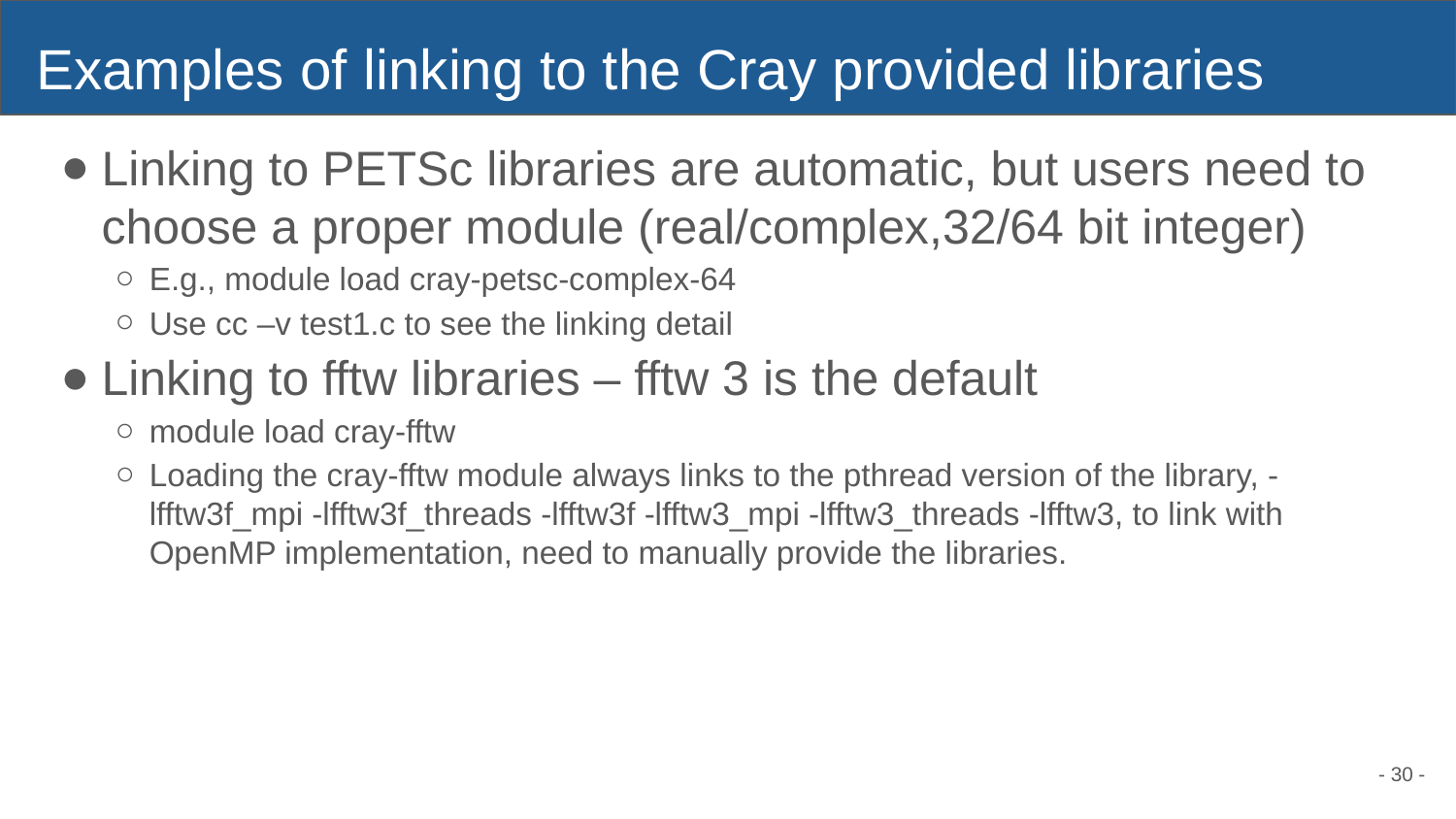

# Examples of linking to the Cray provided libraries
Linking to PETSc libraries are automatic, but users need to choose a proper module (real/complex,32/64 bit integer)
E.g., module load cray-petsc-complex-64
Use cc –v test1.c to see the linking detail
Linking to fftw libraries – fftw 3 is the default
module load cray-fftw
Loading the cray-fftw module always links to the pthread version of the library, -lfftw3f_mpi -lfftw3f_threads -lfftw3f -lfftw3_mpi -lfftw3_threads -lfftw3, to link with OpenMP implementation, need to manually provide the libraries.

- 30 -